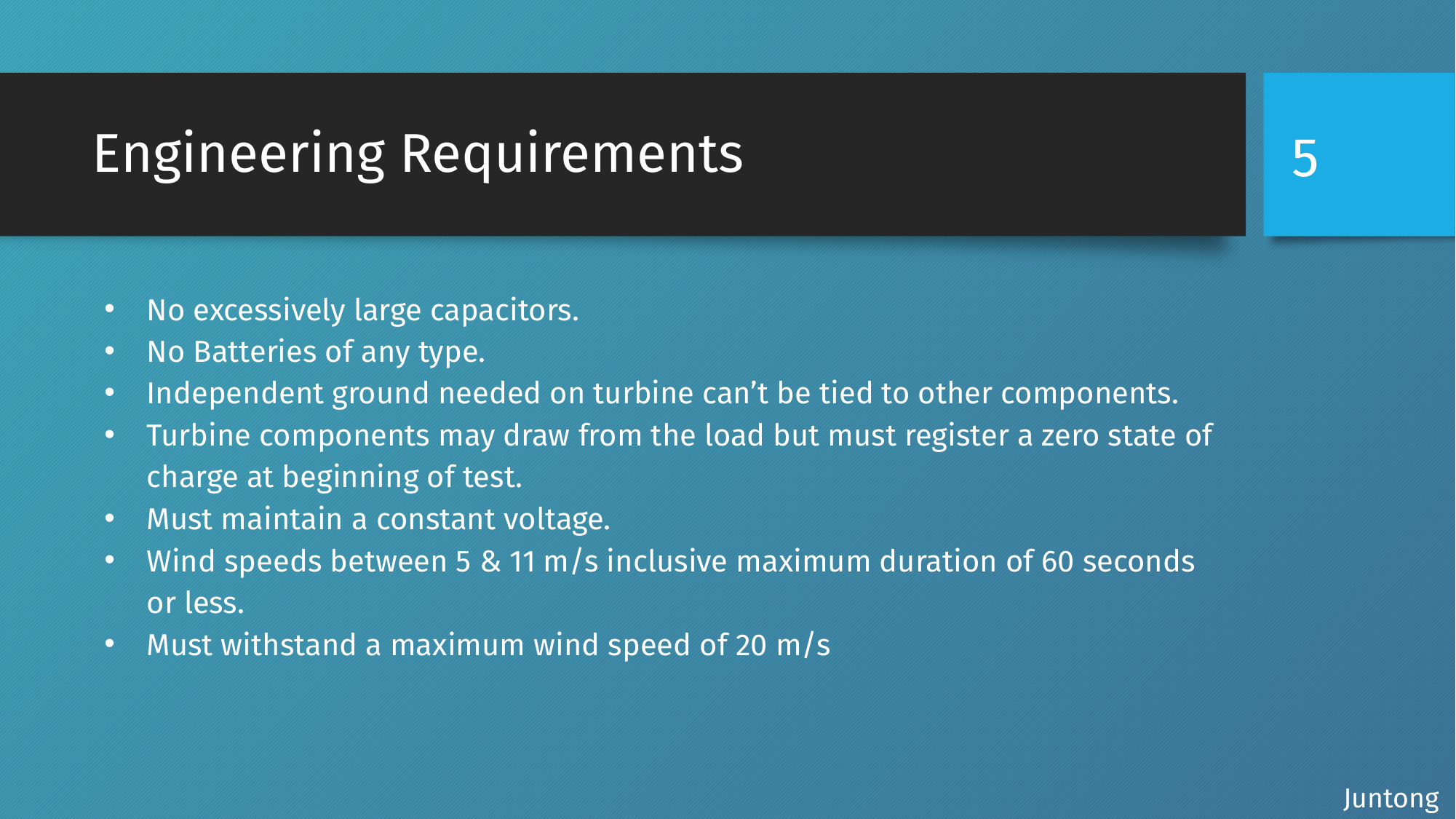

5
# Engineering Requirements
No excessively large capacitors.
No Batteries of any type.
Independent ground needed on turbine can’t be tied to other components.
Turbine components may draw from the load but must register a zero state of charge at beginning of test.
Must maintain a constant voltage.
Wind speeds between 5 & 11 m/s inclusive maximum duration of 60 seconds or less.
Must withstand a maximum wind speed of 20 m/s
Juntong